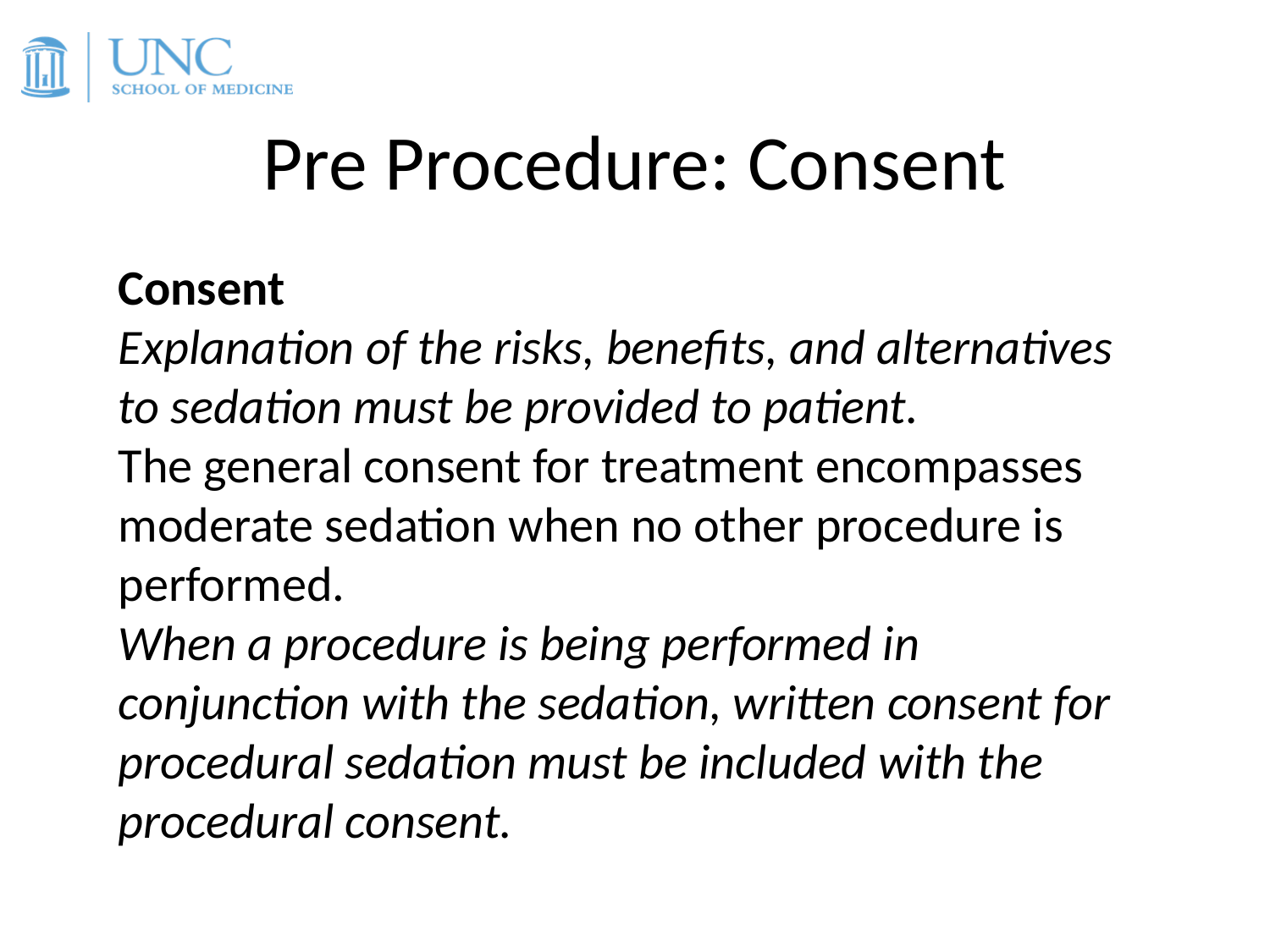

# Pre Procedure: Consent

Consent
Explanation of the risks, benefits, and alternatives to sedation must be provided to patient.
The general consent for treatment encompasses moderate sedation when no other procedure is performed.
When a procedure is being performed in conjunction with the sedation, written consent for procedural sedation must be included with the procedural consent.